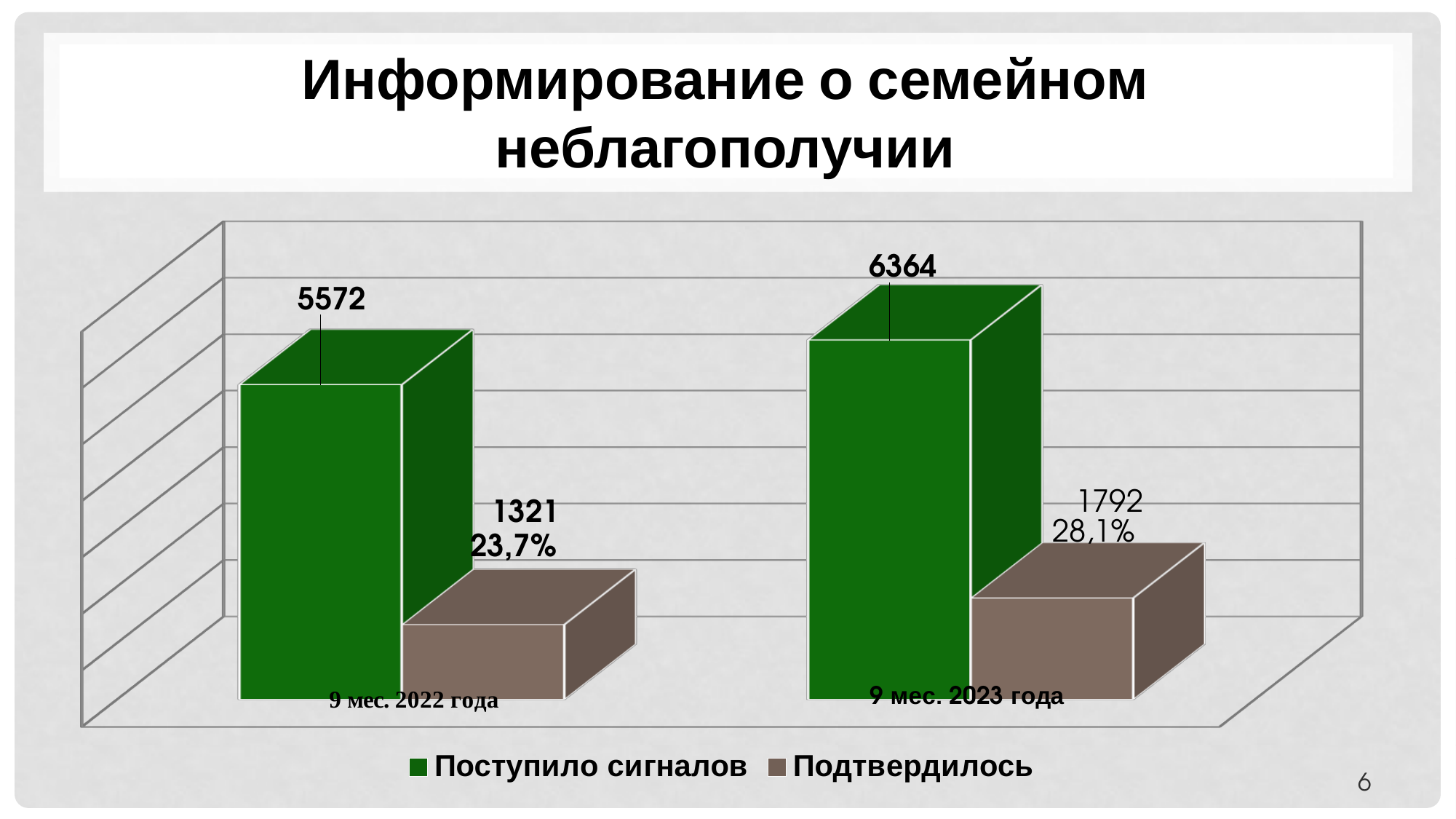

# Информирование о семейном неблагополучии

[unsupported chart]

6